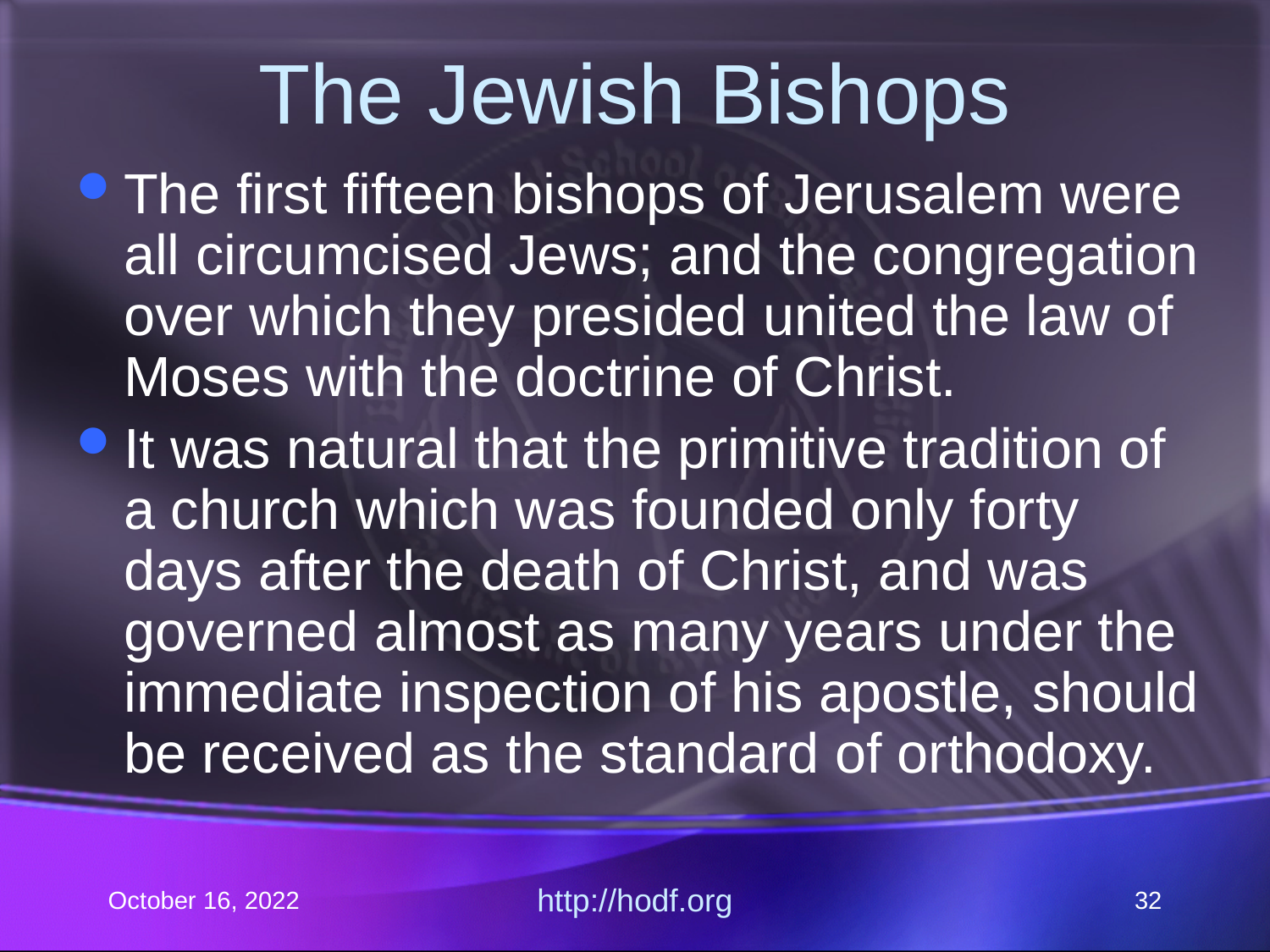

# The Jewish Bishops
The first fifteen bishops of Jerusalem were all circumcised Jews; and the congregation over which they presided united the law of Moses with the doctrine of Christ.
It was natural that the primitive tradition of a church which was founded only forty days after the death of Christ, and was governed almost as many years under the immediate inspection of his apostle, should be received as the standard of orthodoxy.
October 16, 2022
http://hodf.org
32